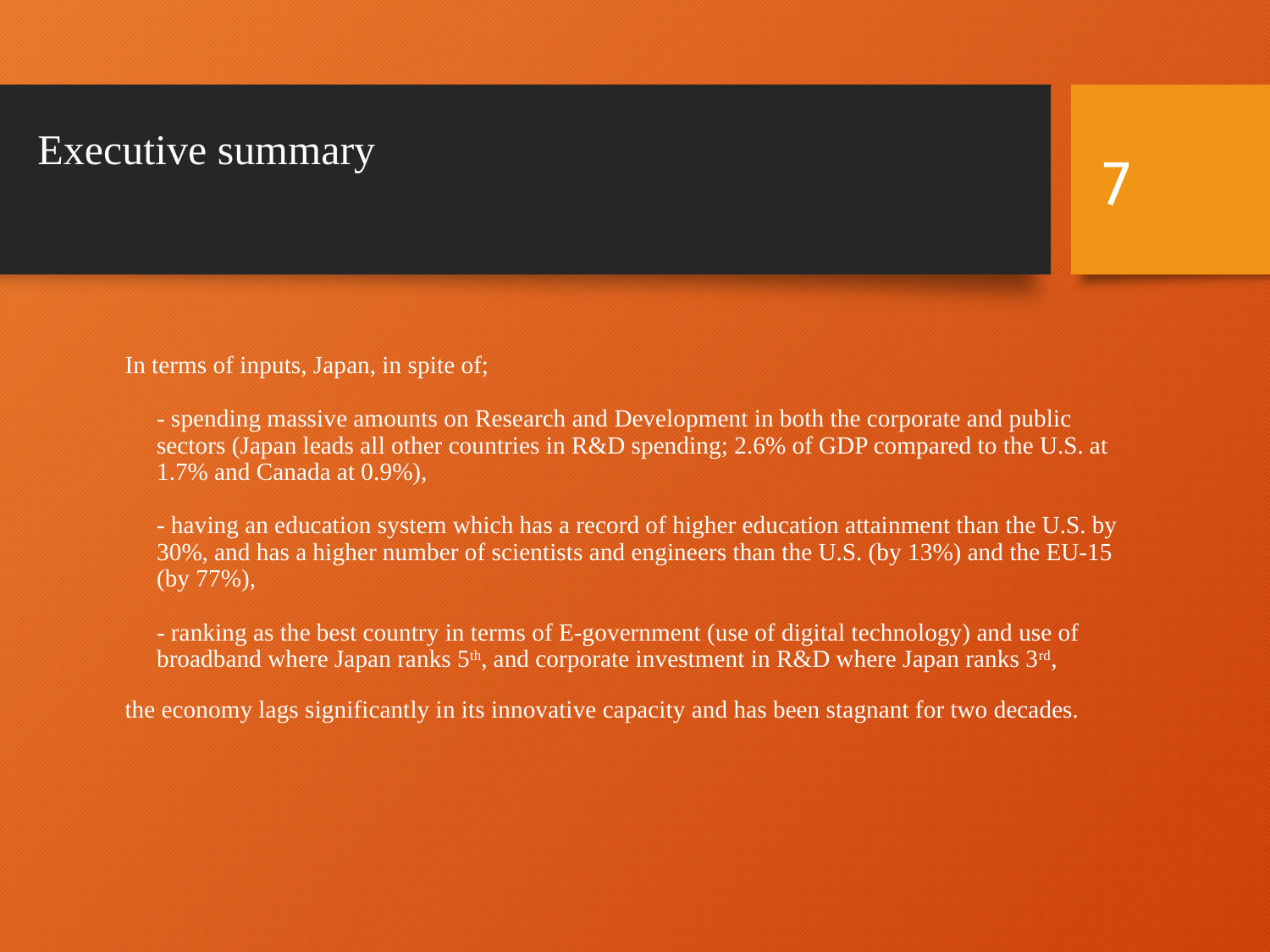

# Executive summary
7
In terms of inputs, Japan, in spite of;
- spending massive amounts on Research and Development in both the corporate and public sectors (Japan leads all other countries in R&D spending; 2.6% of GDP compared to the U.S. at 1.7% and Canada at 0.9%),
- having an education system which has a record of higher education attainment than the U.S. by 30%, and has a higher number of scientists and engineers than the U.S. (by 13%) and the EU-15 (by 77%),
- ranking as the best country in terms of E-government (use of digital technology) and use of broadband where Japan ranks 5th, and corporate investment in R&D where Japan ranks 3rd,
the economy lags significantly in its innovative capacity and has been stagnant for two decades.